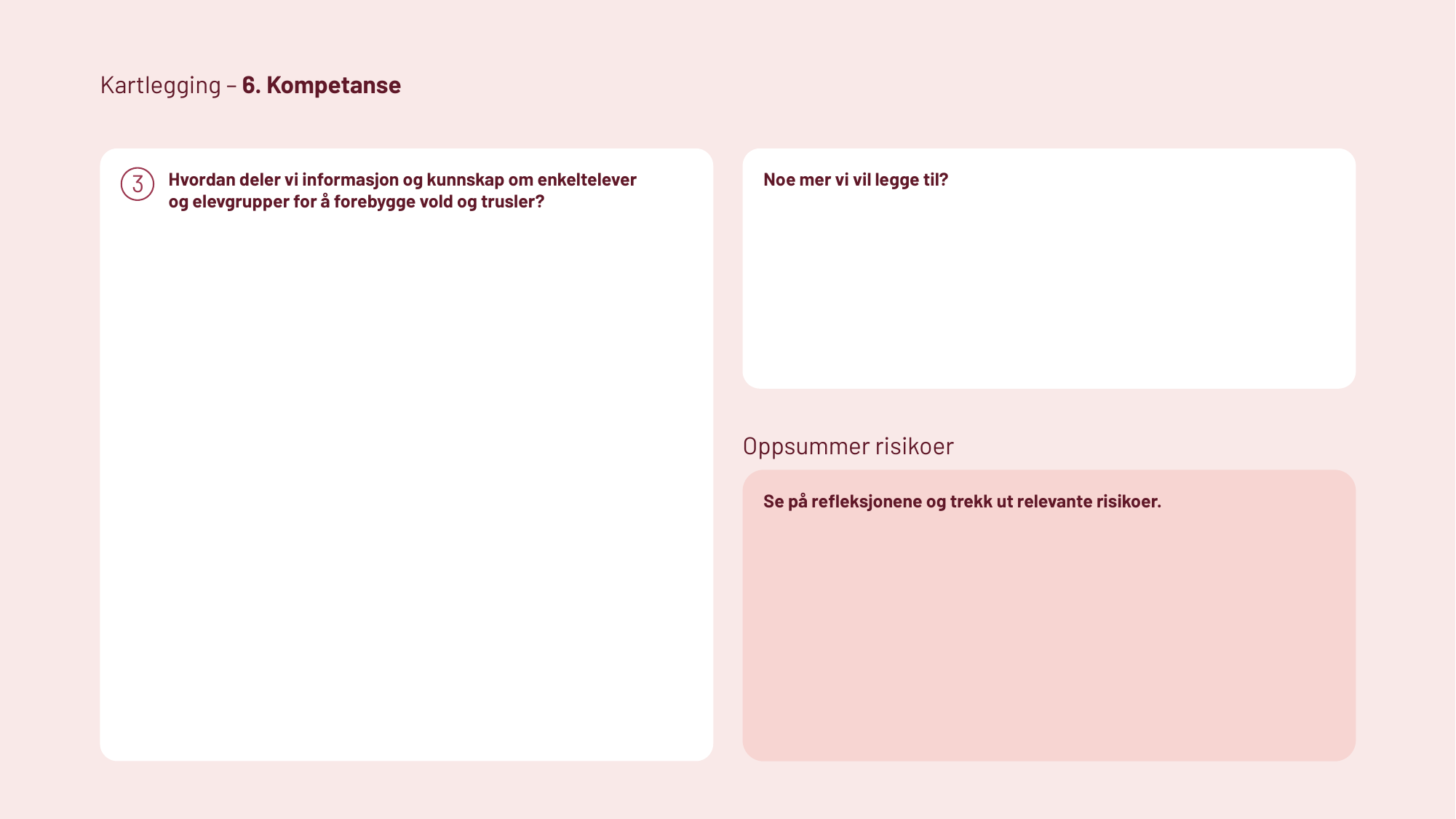

Kartlegging – 6. Kompetanse

Hvordan deler vi informasjon og kunnskap om enkeltelever og elevgrupper for å forebygge vold og trusler?
Noe mer vi vil legge til?

Oppsummer risikoer
Se på refleksjonene og trekk ut relevante risikoer.